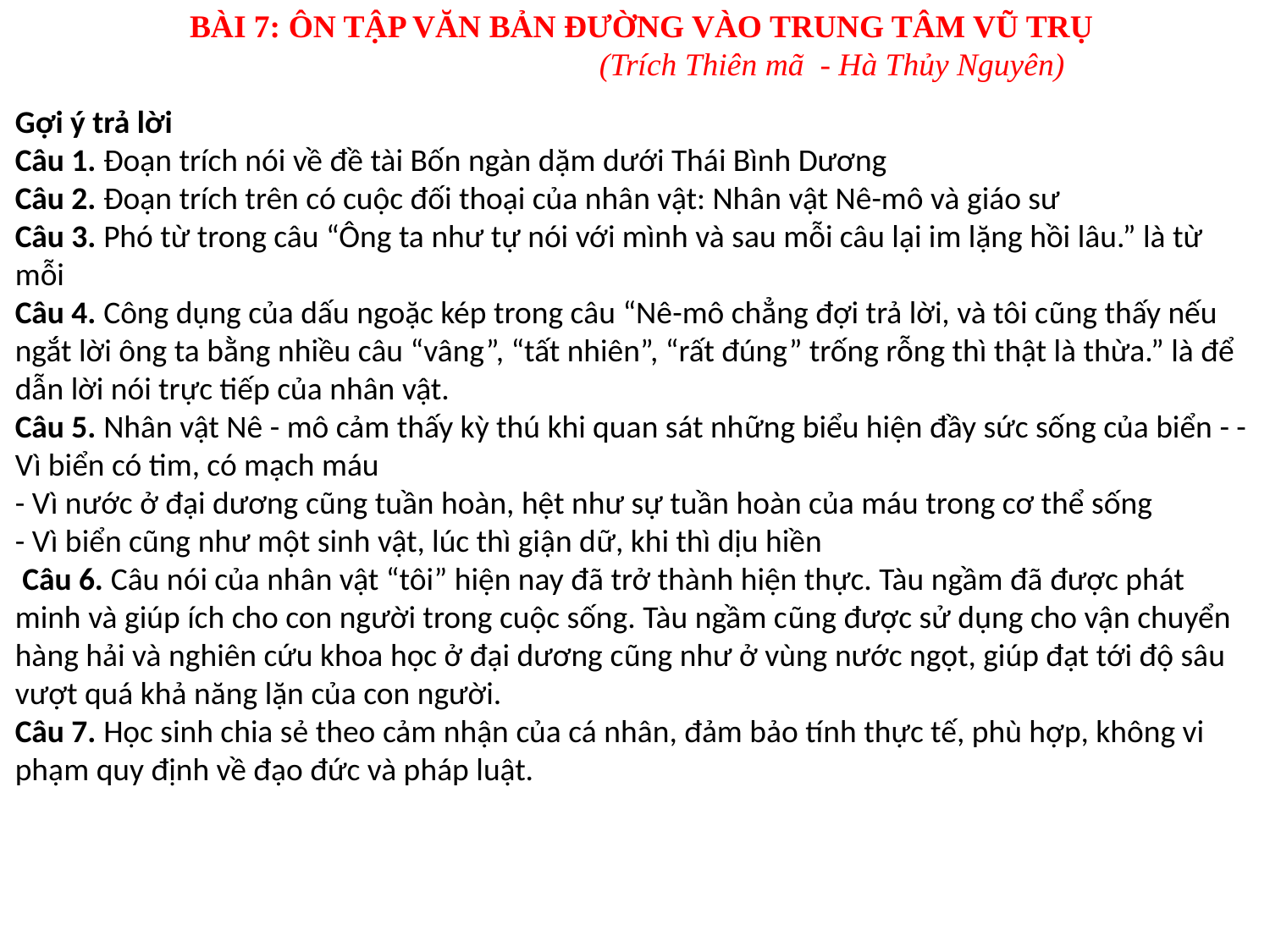

BÀI 7: ÔN TẬP VĂN BẢN ĐƯỜNG VÀO TRUNG TÂM VŨ TRỤ
(Trích Thiên mã  - Hà Thủy Nguyên)

Gợi ý trả lời
Câu 1. Đoạn trích nói về đề tài Bốn ngàn dặm dưới Thái Bình Dương
Câu 2. Đoạn trích trên có cuộc đối thoại của nhân vật: Nhân vật Nê-mô và giáo sư
Câu 3. Phó từ trong câu “Ông ta như tự nói với mình và sau mỗi câu lại im lặng hồi lâu.” là từ mỗi
Câu 4. Công dụng của dấu ngoặc kép trong câu “Nê-mô chẳng đợi trả lời, và tôi cũng thấy nếu ngắt lời ông ta bằng nhiều câu “vâng”, “tất nhiên”, “rất đúng” trống rỗng thì thật là thừa.” là để dẫn lời nói trực tiếp của nhân vật.
Câu 5. Nhân vật Nê - mô cảm thấy kỳ thú khi quan sát những biểu hiện đầy sức sống của biển - - Vì biển có tim, có mạch máu
- Vì nước ở đại dương cũng tuần hoàn, hệt như sự tuần hoàn của máu trong cơ thể sống
- Vì biển cũng như một sinh vật, lúc thì giận dữ, khi thì dịu hiền
 Câu 6. Câu nói của nhân vật “tôi” hiện nay đã trở thành hiện thực. Tàu ngầm đã được phát minh và giúp ích cho con người trong cuộc sống. Tàu ngầm cũng được sử dụng cho vận chuyển hàng hải và nghiên cứu khoa học ở đại dương cũng như ở vùng nước ngọt, giúp đạt tới độ sâu vượt quá khả năng lặn của con người.
Câu 7. Học sinh chia sẻ theo cảm nhận của cá nhân, đảm bảo tính thực tế, phù hợp, không vi phạm quy định về đạo đức và pháp luật.